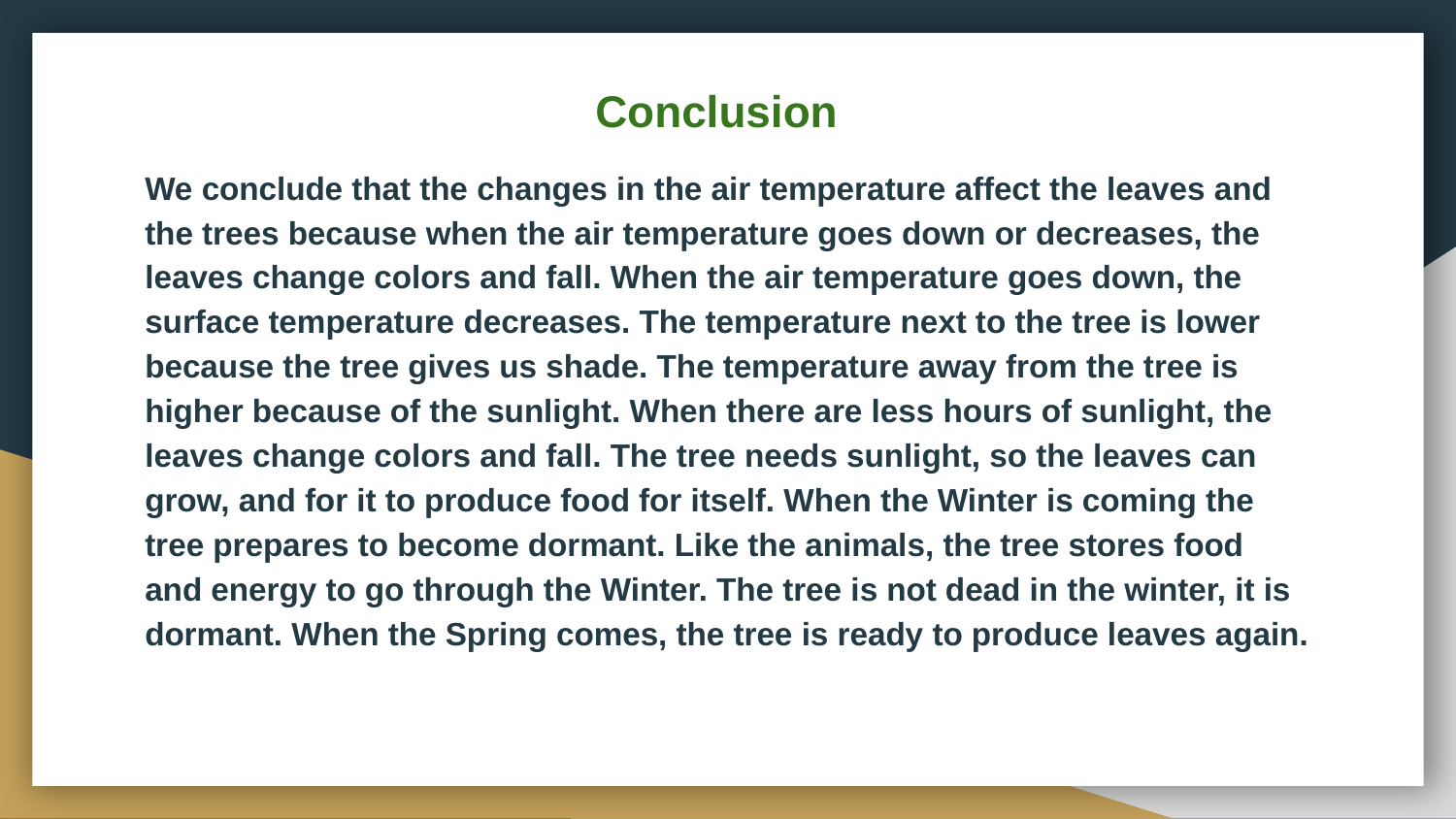

# Conclusion

We conclude that the changes in the air temperature affect the leaves and the trees because when the air temperature goes down or decreases, the leaves change colors and fall. When the air temperature goes down, the surface temperature decreases. The temperature next to the tree is lower because the tree gives us shade. The temperature away from the tree is higher because of the sunlight. When there are less hours of sunlight, the leaves change colors and fall. The tree needs sunlight, so the leaves can grow, and for it to produce food for itself. When the Winter is coming the tree prepares to become dormant. Like the animals, the tree stores food and energy to go through the Winter. The tree is not dead in the winter, it is dormant. When the Spring comes, the tree is ready to produce leaves again.